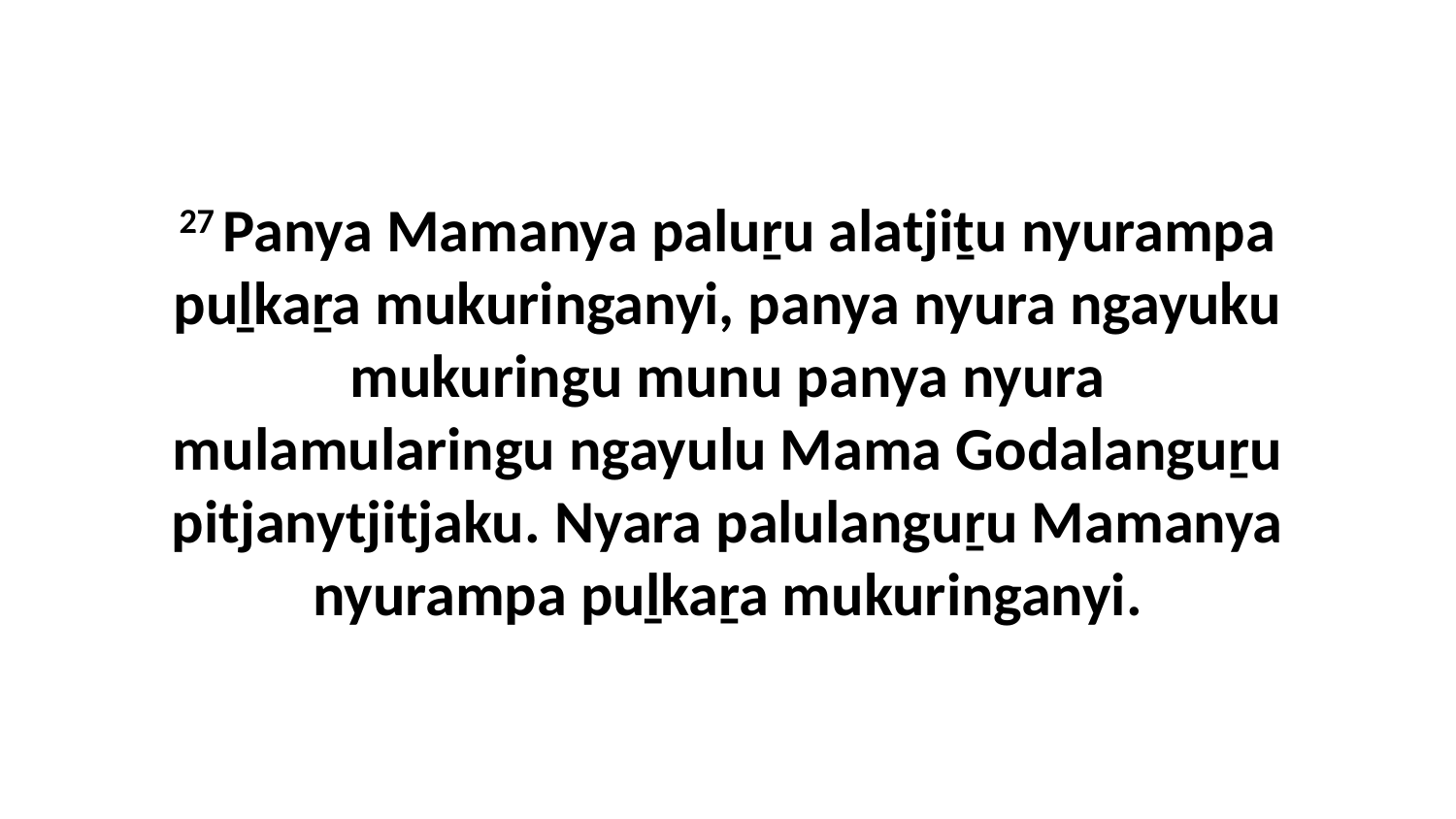

27 Panya Mamanya paluṟu alatjiṯu nyurampa puḻkaṟa mukuringanyi, panya nyura ngayuku mukuringu munu panya nyura mulamularingu ngayulu Mama Godalanguṟu pitjanytjitjaku. Nyara palulanguṟu Mamanya nyurampa puḻkaṟa mukuringanyi.